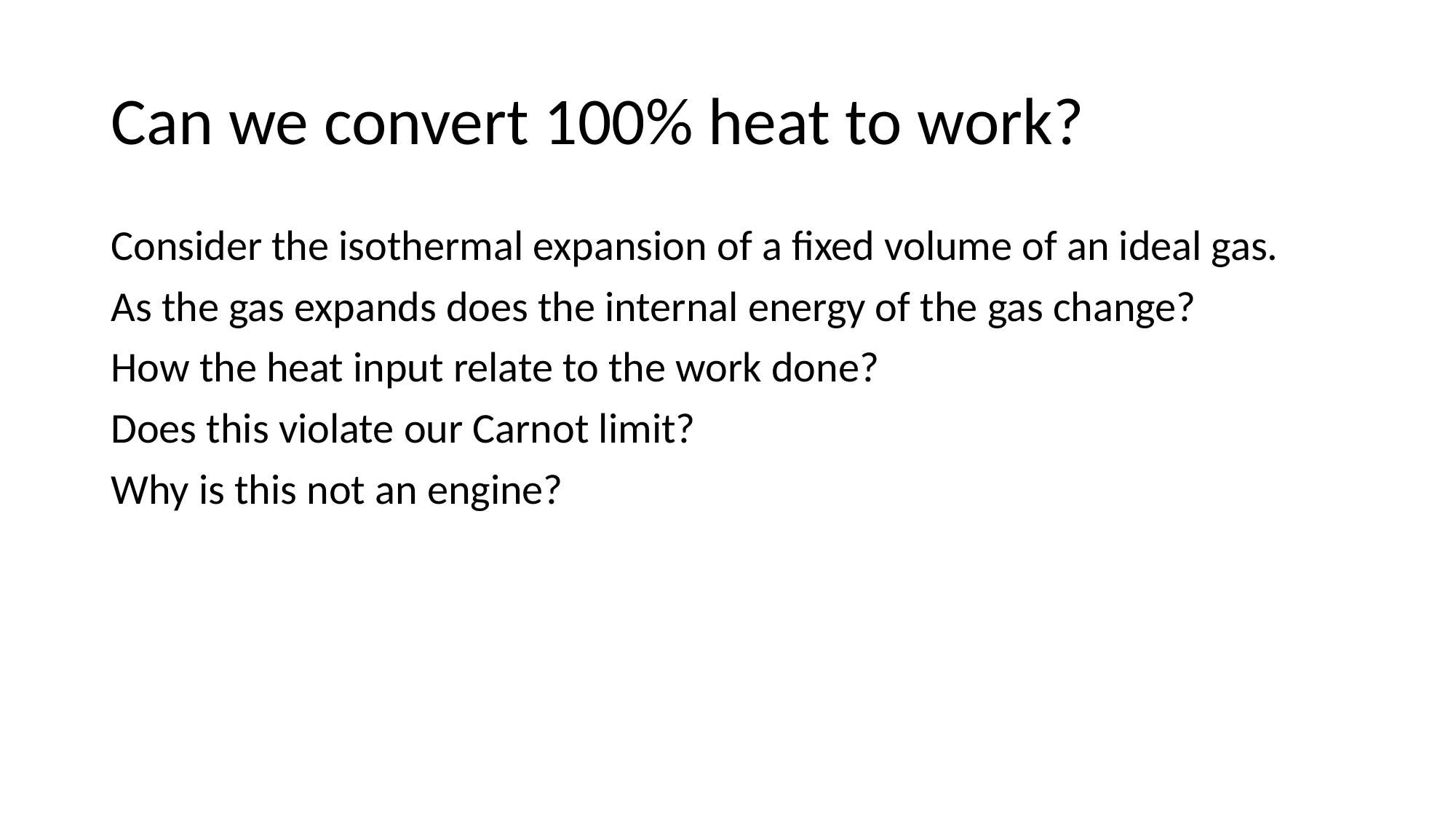

# Can we convert 100% heat to work?
Consider the isothermal expansion of a fixed volume of an ideal gas.
As the gas expands does the internal energy of the gas change?
How the heat input relate to the work done?
Does this violate our Carnot limit?
Why is this not an engine?